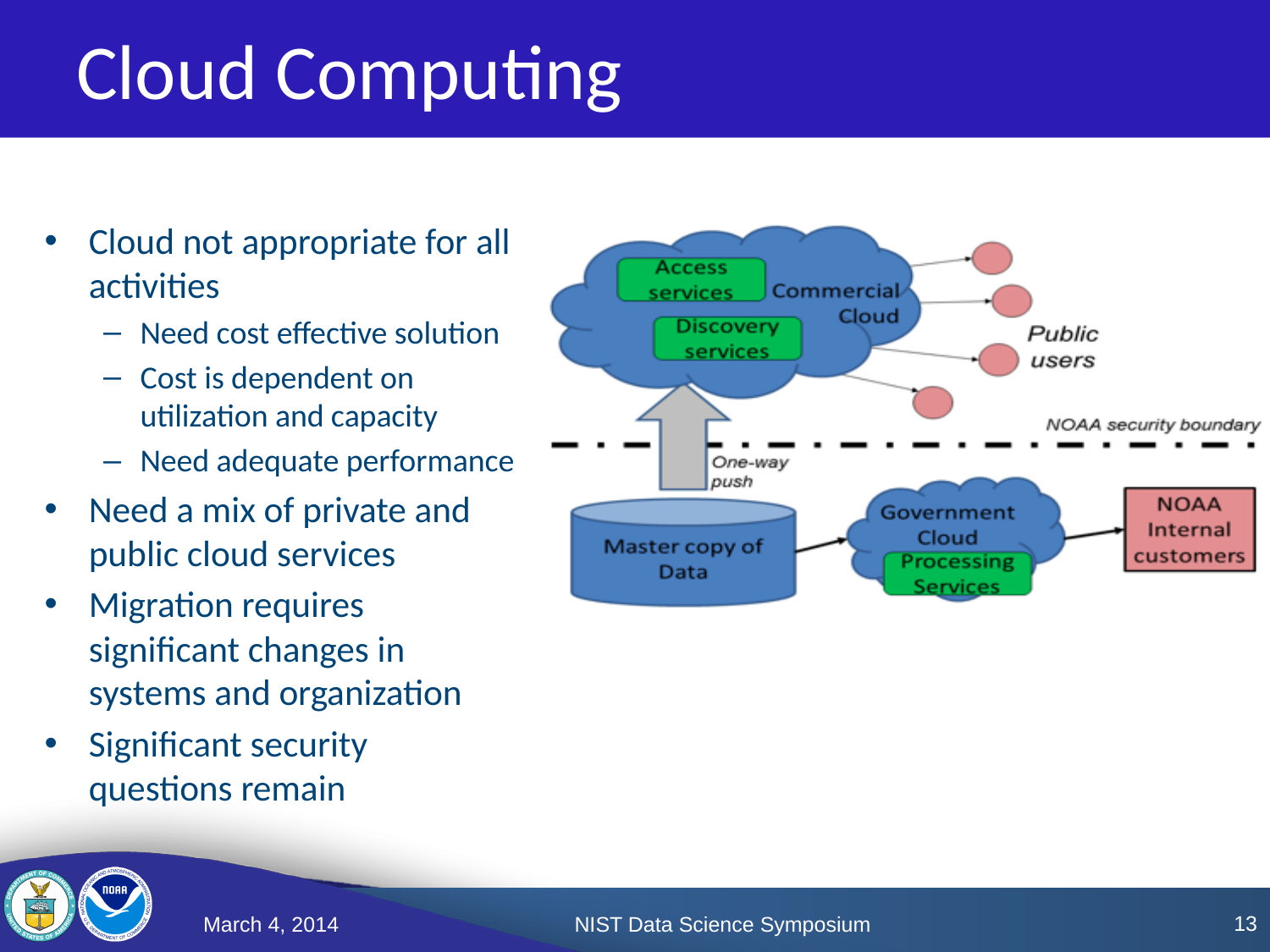

# Cloud Computing
Cloud not appropriate for all activities
Need cost effective solution
Cost is dependent on utilization and capacity
Need adequate performance
Need a mix of private and public cloud services
Migration requires significant changes in systems and organization
Significant security questions remain